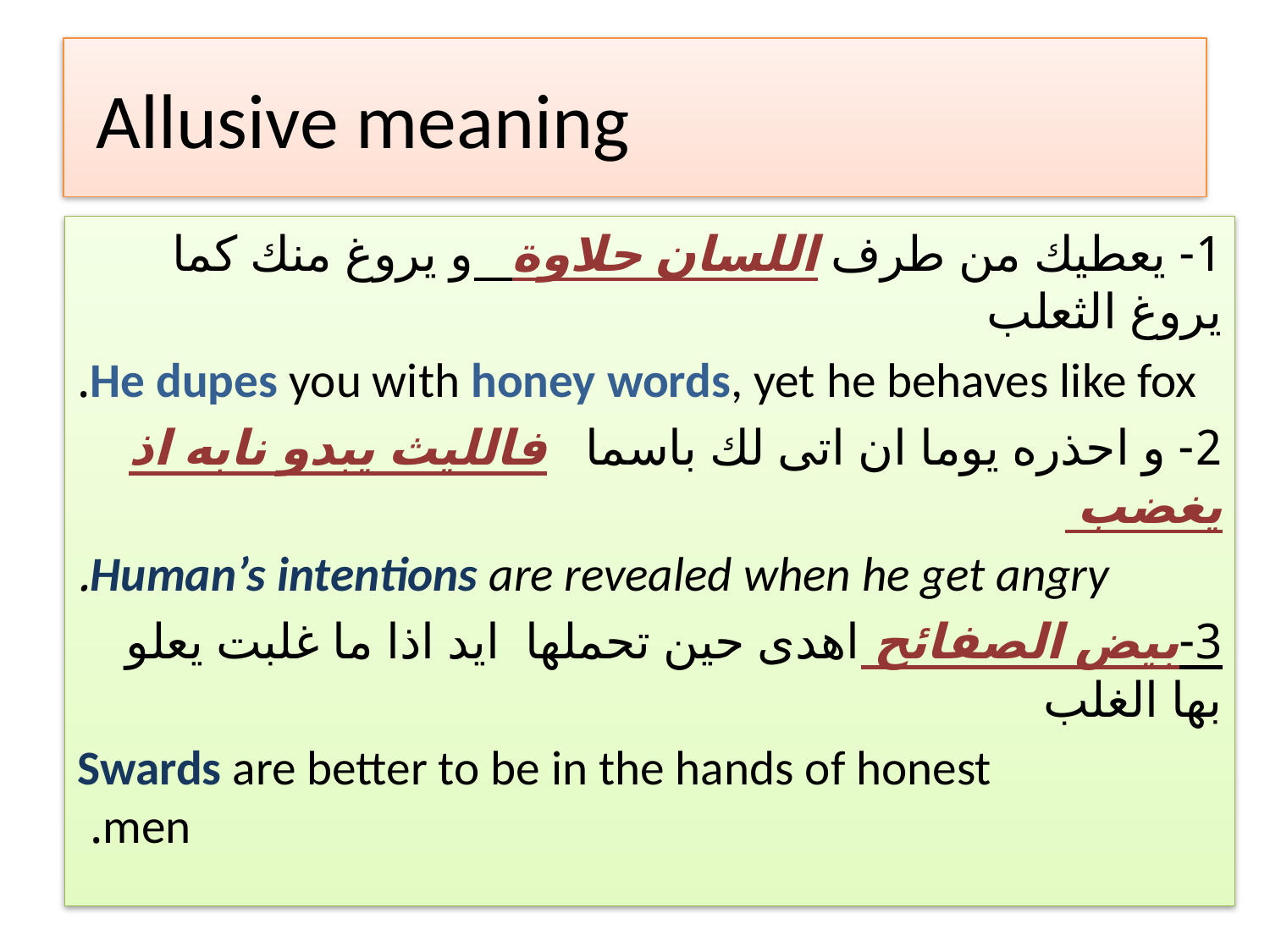

# Allusive meaning
1- يعطيك من طرف اللسان حلاوة   و يروغ منك كما يروغ الثعلب
He dupes you with honey words, yet he behaves like fox.
2- و احذره يوما ان اتى لك باسما   فالليث يبدو نابه اذ يغضب
Human’s intentions are revealed when he get angry.
3-بيض الصفائح اهدى حين تحملها  ايد اذا ما غلبت يعلو بها الغلب
            Swards are better to be in the hands of honest men.